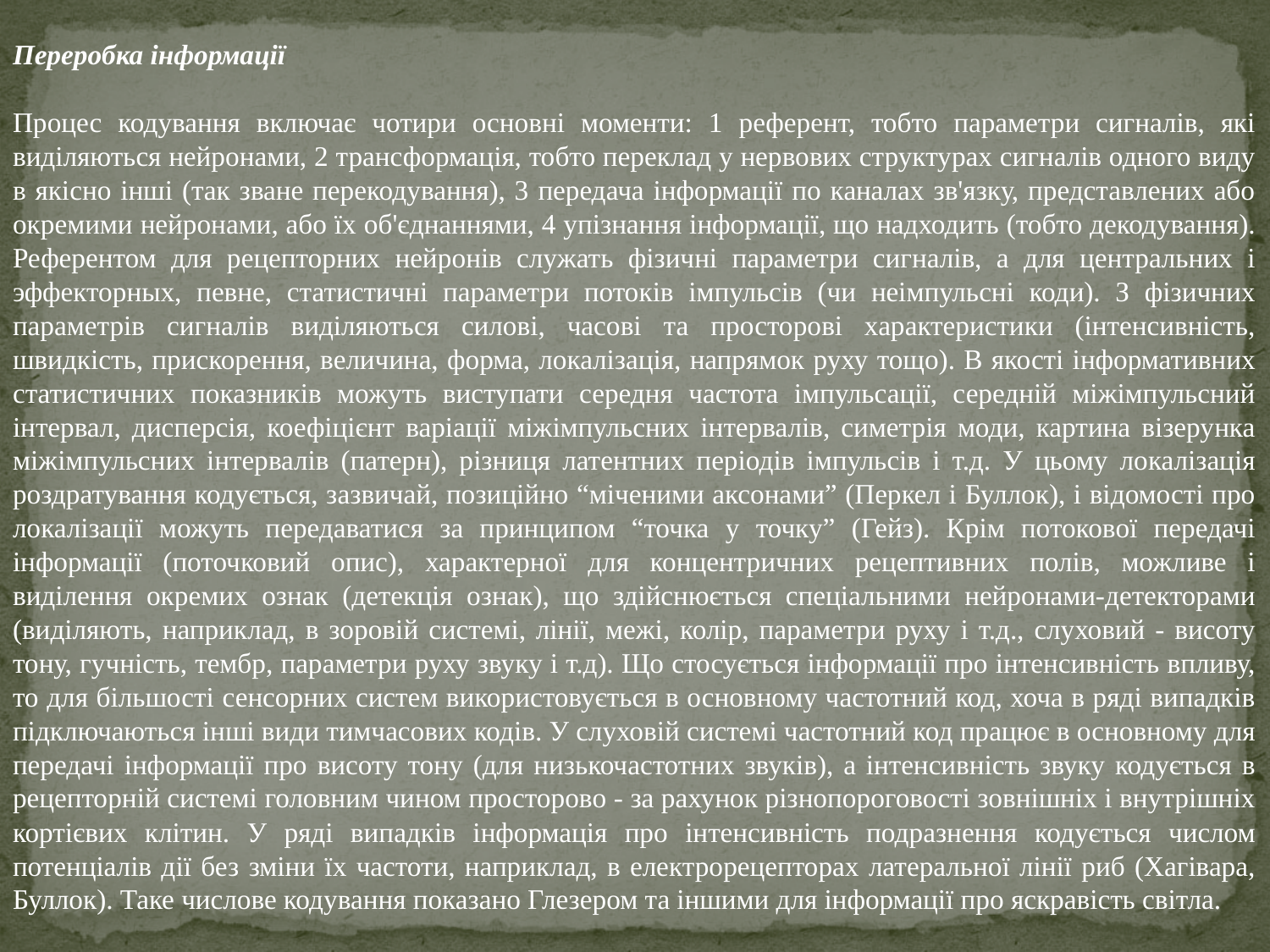

Переробка інформації

Процес кодування включає чотири основні моменти: 1 референт, тобто параметри сигналів, які виділяються нейронами, 2 трансформація, тобто переклад у нервових структурах сигналів одного виду в якісно інші (так зване перекодування), 3 передача інформації по каналах зв'язку, представлених або окремими нейронами, або їх об'єднаннями, 4 упізнання інформації, що надходить (тобто декодування). Референтом для рецепторних нейронів служать фізичні параметри сигналів, а для центральних і эффекторных, певне, статистичні параметри потоків імпульсів (чи неімпульсні коди). З фізичних параметрів сигналів виділяються силові, часові та просторові характеристики (інтенсивність, швидкість, прискорення, величина, форма, локалізація, напрямок руху тощо). В якості інформативних статистичних показників можуть виступати середня частота імпульсації, середній міжімпульсний інтервал, дисперсія, коефіцієнт варіації міжімпульсних інтервалів, симетрія моди, картина візерунка міжімпульсних інтервалів (патерн), різниця латентних періодів імпульсів і т.д. У цьому локалізація роздратування кодується, зазвичай, позиційно “міченими аксонами” (Перкел і Буллок), і відомості про локалізації можуть передаватися за принципом “точка у точку” (Гейз). Крім потокової передачі інформації (поточковий опис), характерної для концентричних рецептивних полів, можливе і виділення окремих ознак (детекція ознак), що здійснюється спеціальними нейронами-детекторами (виділяють, наприклад, в зоровій системі, лінії, межі, колір, параметри руху і т.д., слуховий - висоту тону, гучність, тембр, параметри руху звуку і т.д). Що стосується інформації про інтенсивність впливу, то для більшості сенсорних систем використовується в основному частотний код, хоча в ряді випадків підключаються інші види тимчасових кодів. У слуховій системі частотний код працює в основному для передачі інформації про висоту тону (для низькочастотних звуків), а інтенсивність звуку кодується в рецепторній системі головним чином просторово - за рахунок різнопороговості зовнішніх і внутрішніх кортієвих клітин. У ряді випадків інформація про інтенсивність подразнення кодується числом потенціалів дії без зміни їх частоти, наприклад, в електрорецепторах латеральної лінії риб (Хагівара, Буллок). Таке числове кодування показано Глезером та іншими для інформації про яскравість світла.